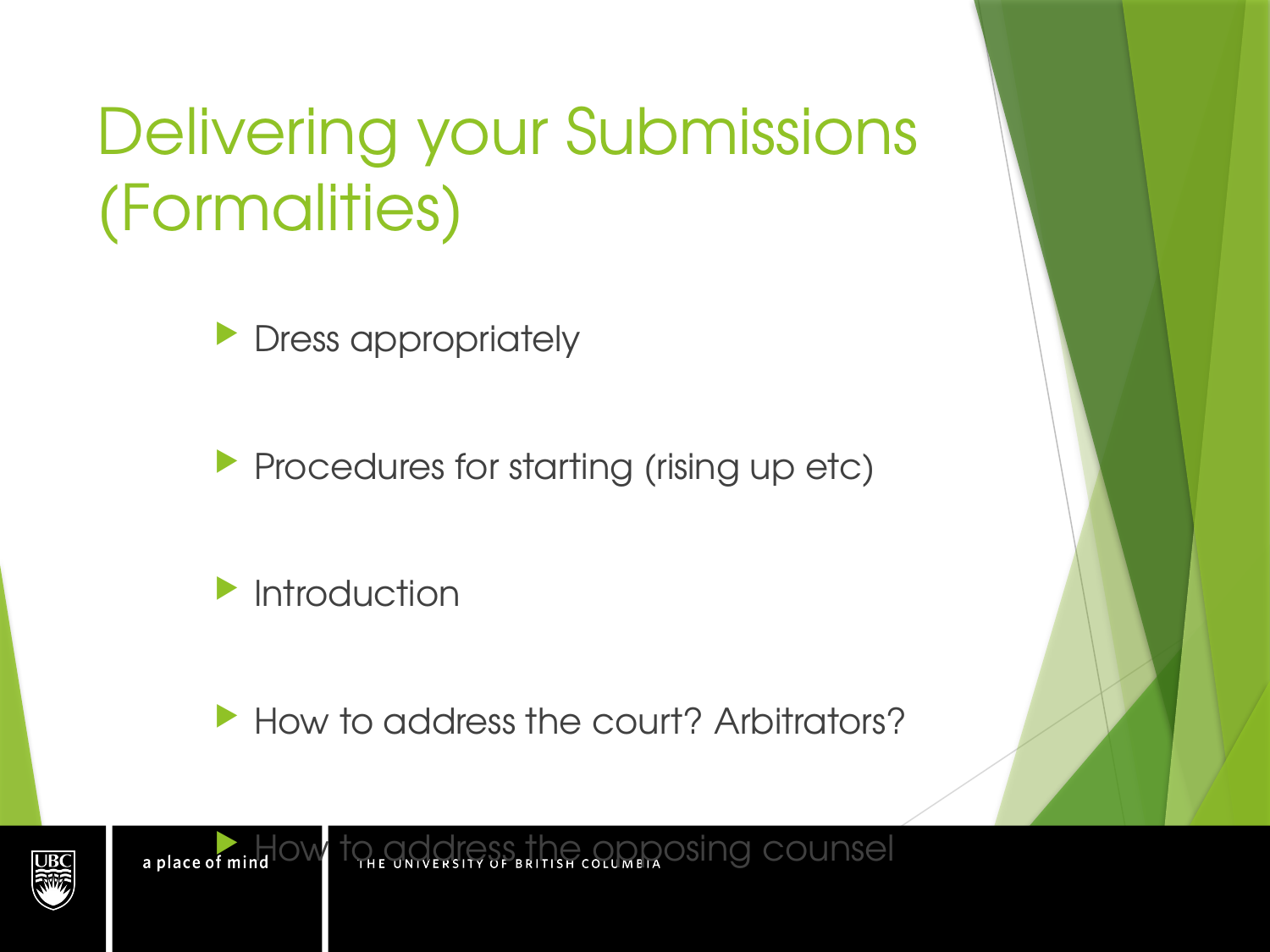

# Delivering your Submissions (Formalities)
Dress appropriately

Procedures for starting (rising up etc)

Introduction

How to address the court? Arbitrators?

How to address the opposing counsel